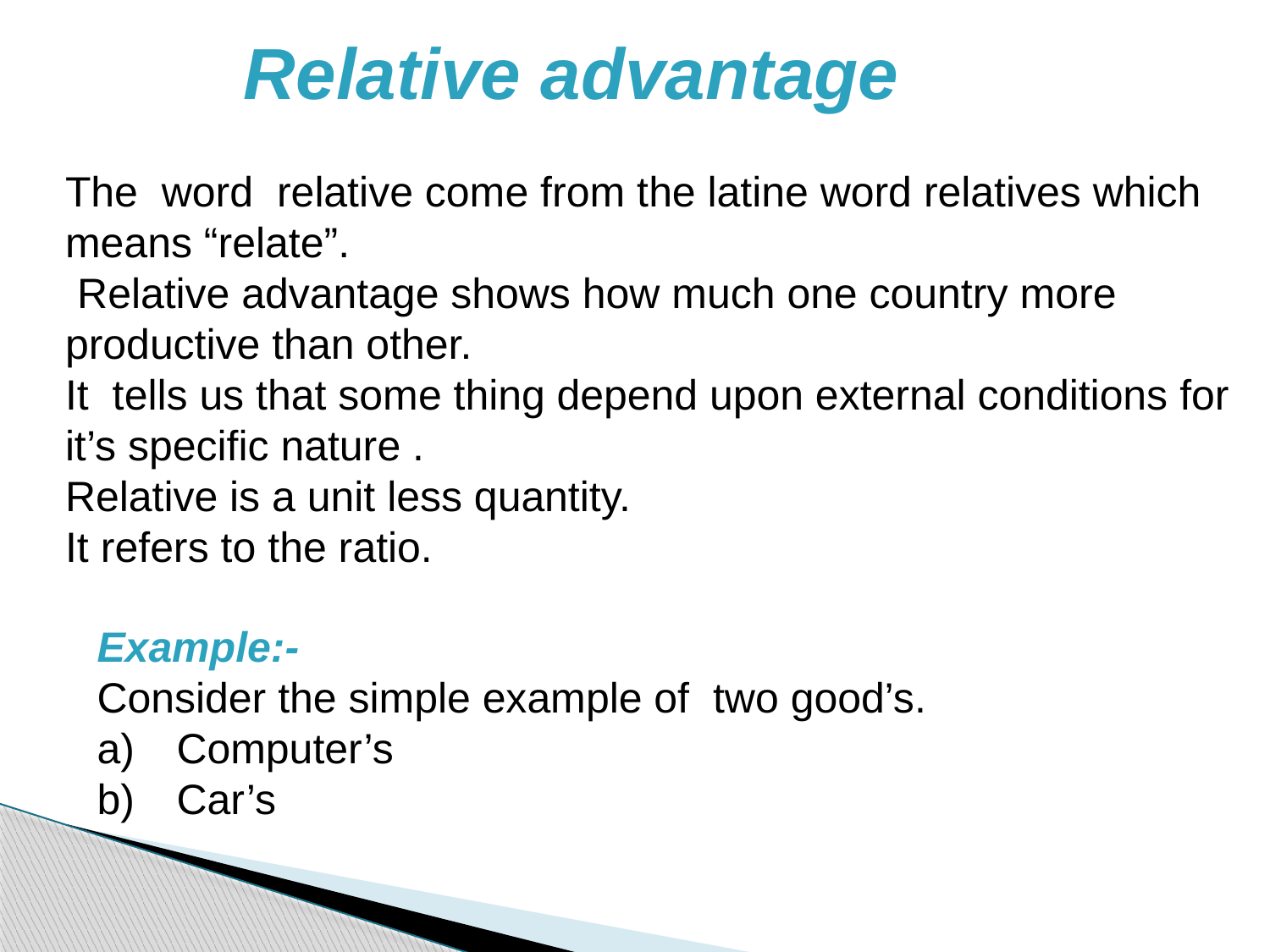

Relative advantage
The  word  relative come from the latine word relatives which means “relate”.
 Relative advantage shows how much one country more productive than other.
It  tells us that some thing depend upon external conditions for it’s specific nature .
Relative is a unit less quantity.
It refers to the ratio.

Example:-
Consider the simple example of  two good’s.
Computer’s
Car’s